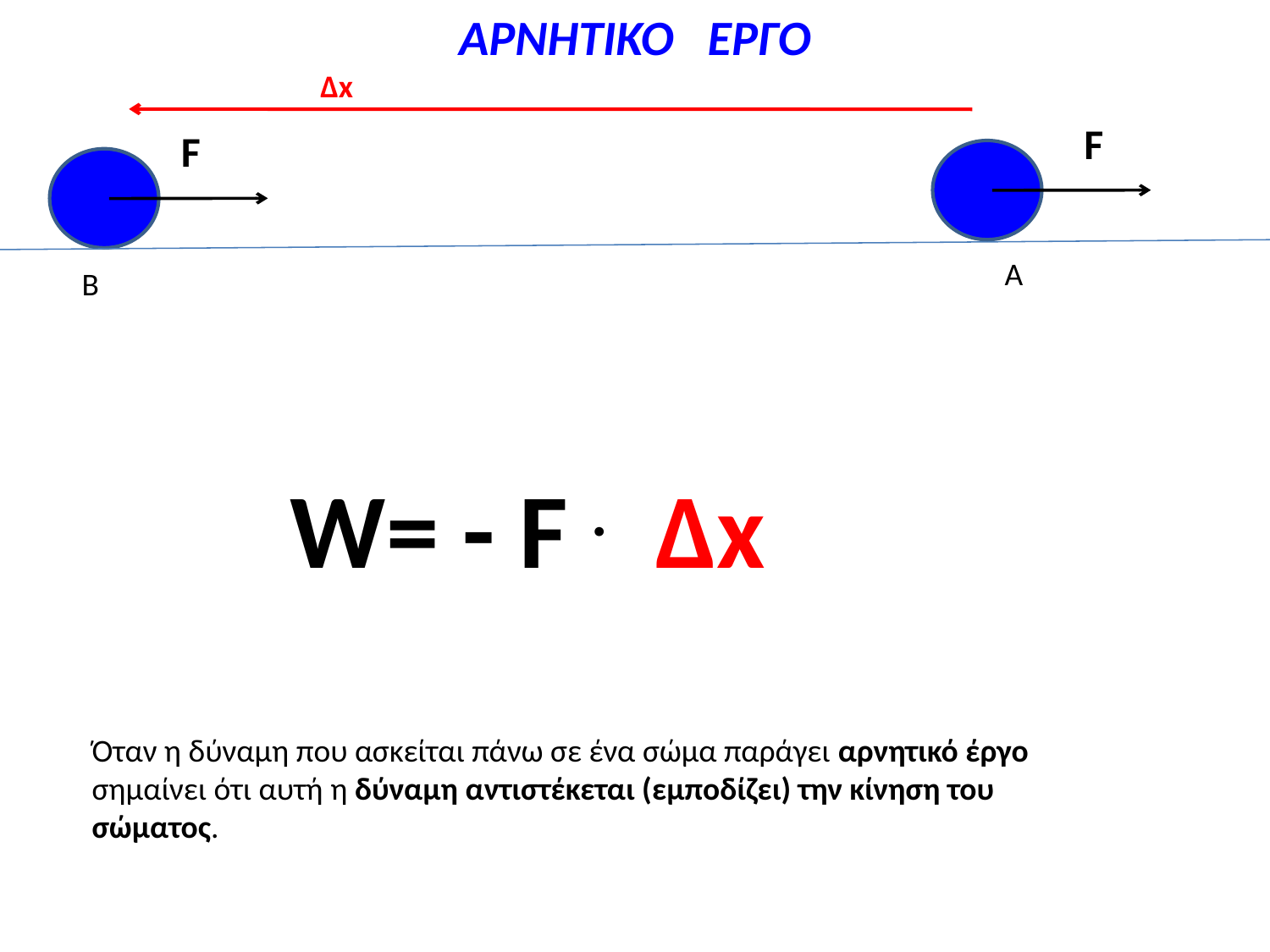

ΑΡΝΗΤΙΚΟ   ΈΡΓΟ
Δx
F
F

A
B
W= - F .  Δx
Όταν η δύναμη που ασκείται πάνω σε ένα σώμα παράγει αρνητικό έργο σημαίνει ότι αυτή η δύναμη αντιστέκεται (εμποδίζει) την κίνηση του σώματος.